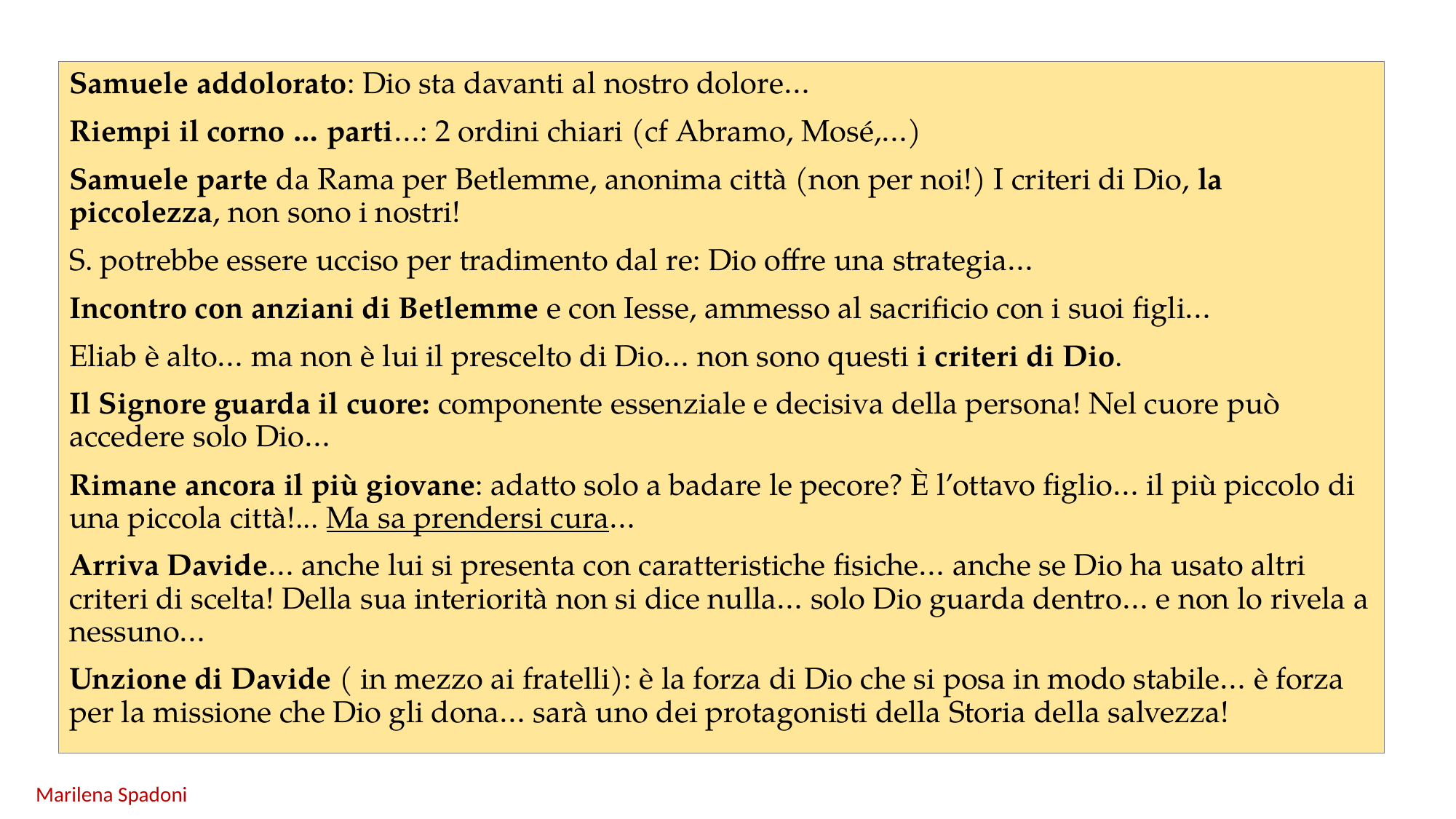

Samuele addolorato: Dio sta davanti al nostro dolore…
Riempi il corno … parti…: 2 ordini chiari (cf Abramo, Mosé,…)
Samuele parte da Rama per Betlemme, anonima città (non per noi!) I criteri di Dio, la piccolezza, non sono i nostri!
S. potrebbe essere ucciso per tradimento dal re: Dio offre una strategia…
Incontro con anziani di Betlemme e con Iesse, ammesso al sacrificio con i suoi figli…
Eliab è alto… ma non è lui il prescelto di Dio… non sono questi i criteri di Dio.
Il Signore guarda il cuore: componente essenziale e decisiva della persona! Nel cuore può accedere solo Dio…
Rimane ancora il più giovane: adatto solo a badare le pecore? È l’ottavo figlio… il più piccolo di una piccola città!... Ma sa prendersi cura…
Arriva Davide… anche lui si presenta con caratteristiche fisiche… anche se Dio ha usato altri criteri di scelta! Della sua interiorità non si dice nulla… solo Dio guarda dentro… e non lo rivela a nessuno…
Unzione di Davide ( in mezzo ai fratelli): è la forza di Dio che si posa in modo stabile… è forza per la missione che Dio gli dona… sarà uno dei protagonisti della Storia della salvezza!
Marilena Spadoni